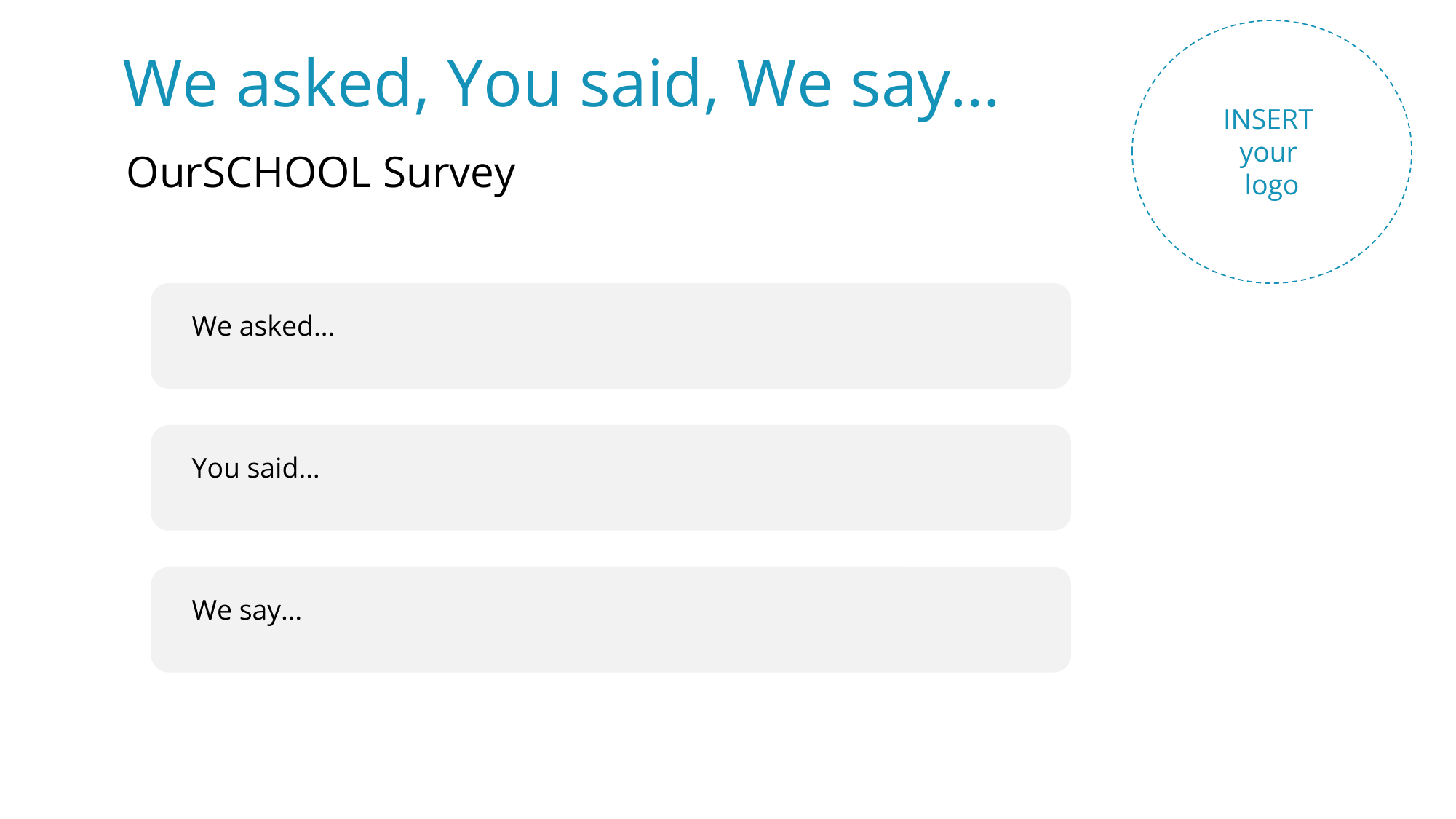

We asked, You said, We say…
INSERT
your
logo
OurSCHOOL Survey

We asked…

You said…

We say…